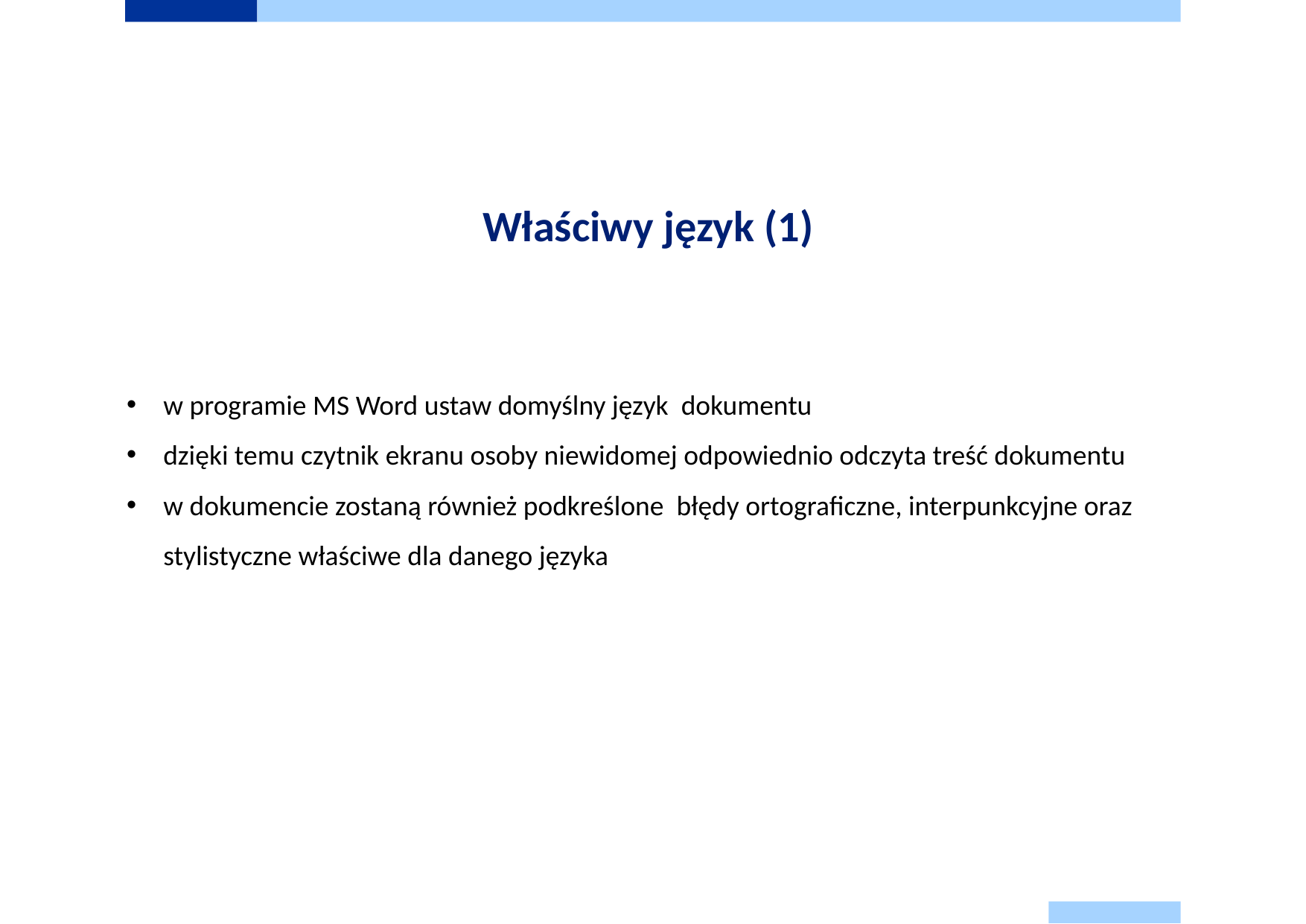

# Właściwy język (1)
w programie MS Word ustaw domyślny język  dokumentu
dzięki temu czytnik ekranu osoby niewidomej odpowiednio odczyta treść dokumentu
w dokumencie zostaną również podkreślone  błędy ortograficzne, interpunkcyjne oraz stylistyczne właściwe dla danego języka